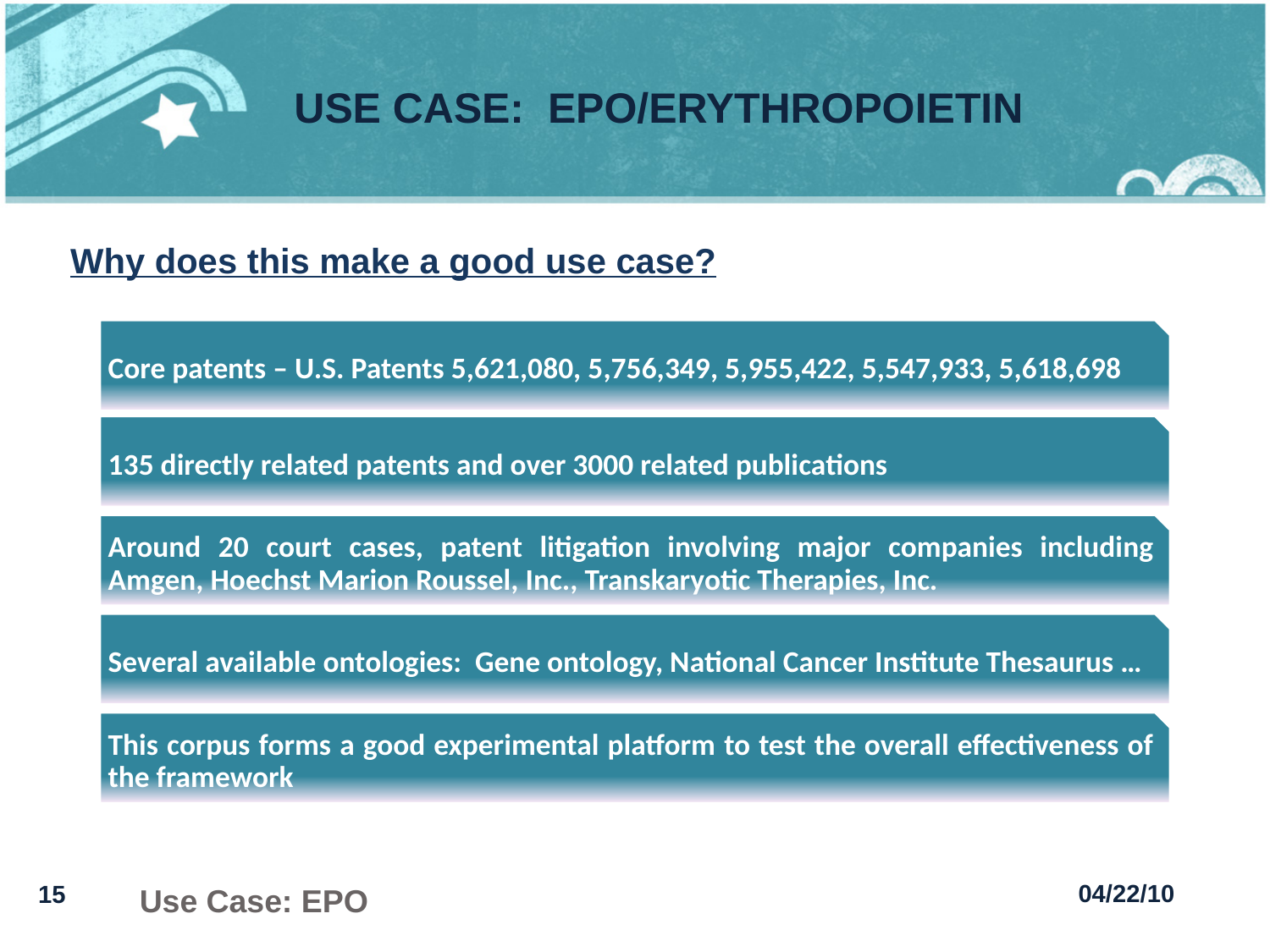

USE CASE:  EPO/ERYTHROPOIETIN
Why does this make a good use case?
Core patents – U.S. Patents 5,621,080, 5,756,349, 5,955,422, 5,547,933, 5,618,698
135 directly related patents and over 3000 related publications
Around 20 court cases, patent litigation involving major companies including Amgen, Hoechst Marion Roussel, Inc., Transkaryotic Therapies, Inc.
Several available ontologies:  Gene ontology, National Cancer Institute Thesaurus …
This corpus forms a good experimental platform to test the overall effectiveness of the framework
04/22/10
15
Use Case: EPO